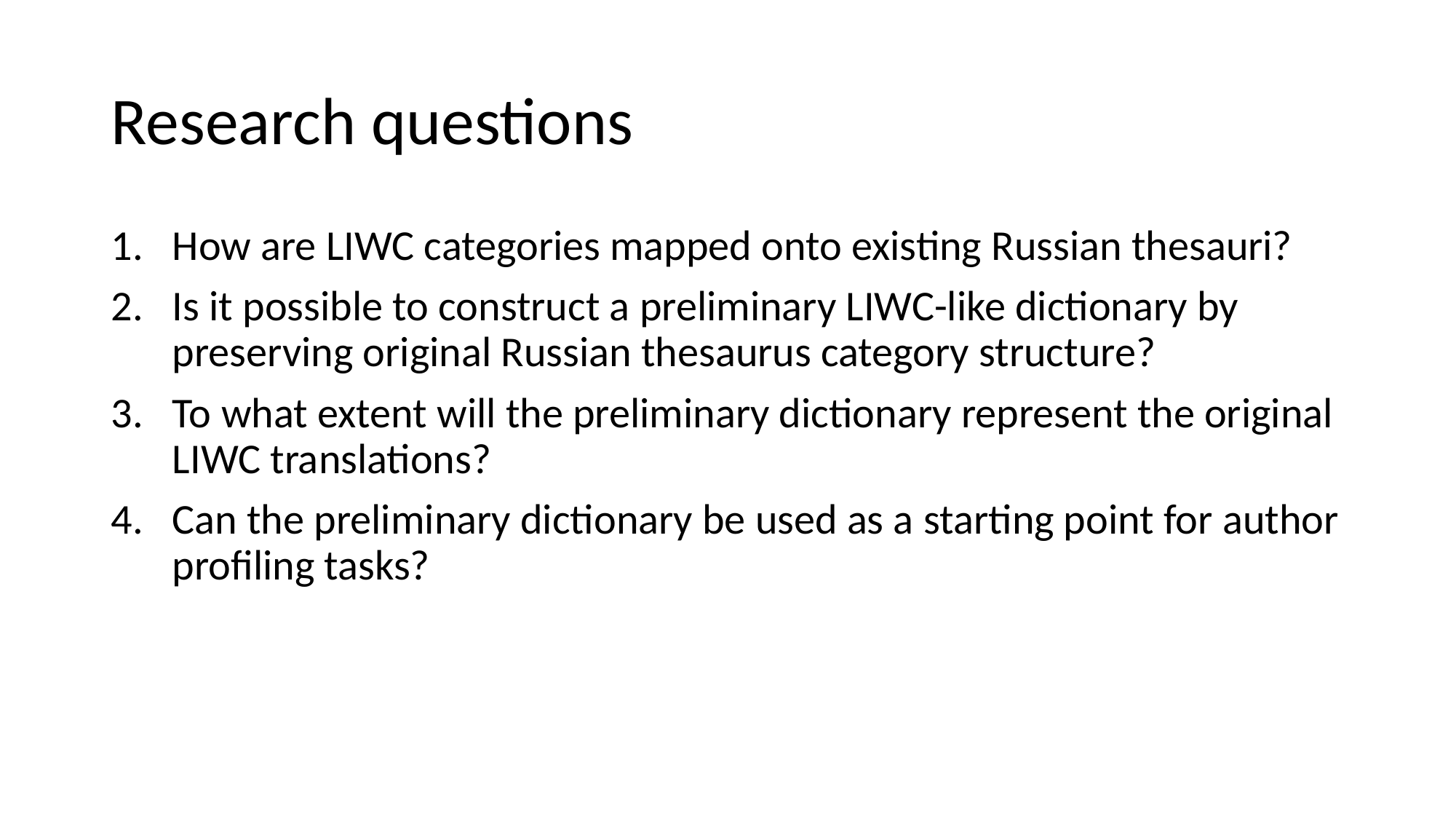

# Research questions
How are LIWC categories mapped onto existing Russian thesauri?
Is it possible to construct a preliminary LIWC-like dictionary by preserving original Russian thesaurus category structure?
To what extent will the preliminary dictionary represent the original LIWC translations?
Can the preliminary dictionary be used as a starting point for author profiling tasks?